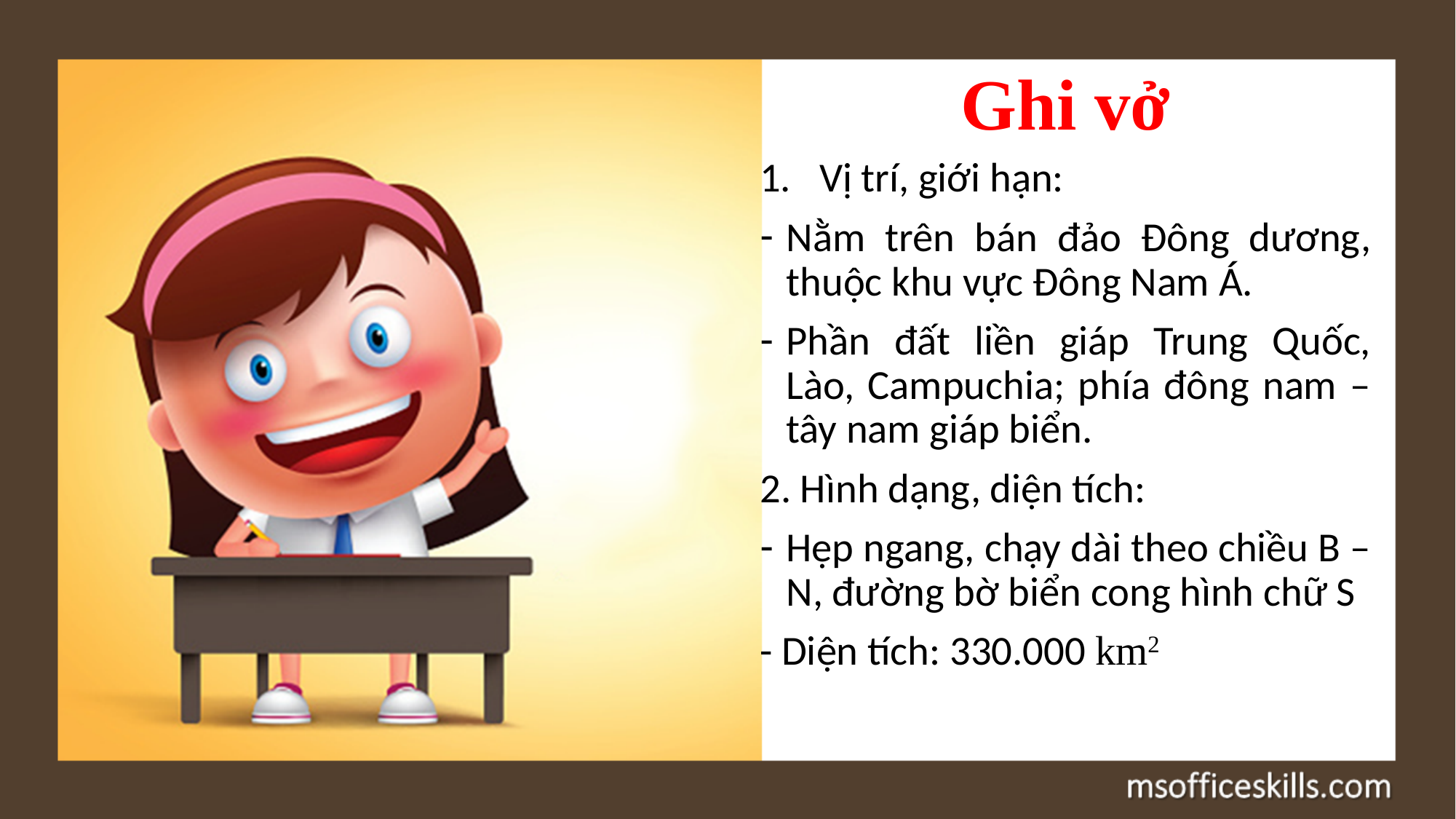

# Ghi vở
Vị trí, giới hạn:
Nằm trên bán đảo Đông dương, thuộc khu vực Đông Nam Á.
Phần đất liền giáp Trung Quốc, Lào, Campuchia; phía đông nam – tây nam giáp biển.
2. Hình dạng, diện tích:
Hẹp ngang, chạy dài theo chiều B – N, đường bờ biển cong hình chữ S
- Diện tích: 330.000 km2